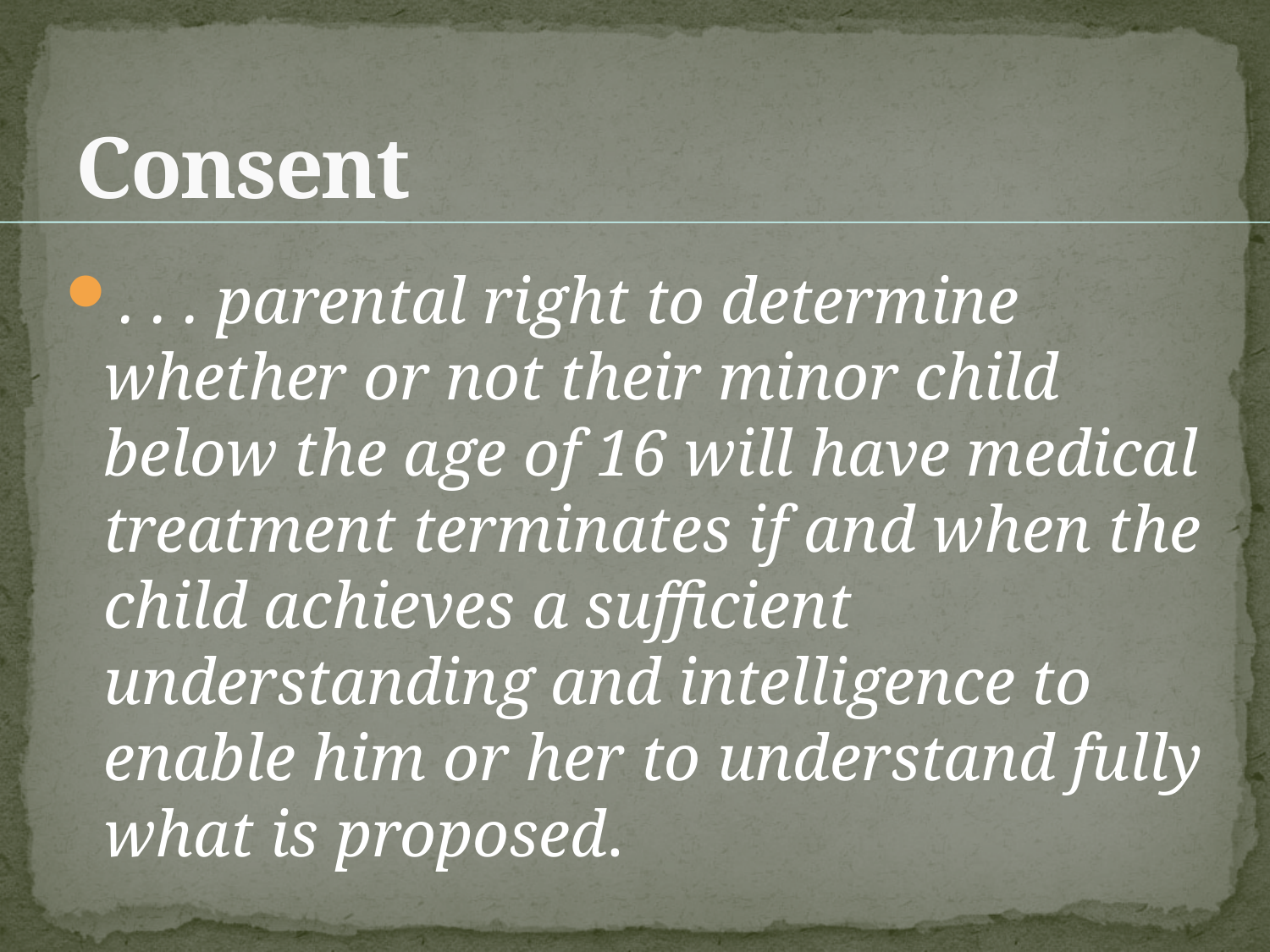

# Consent

. . . parental right to determine whether or not their minor child below the age of 16 will have medical treatment terminates if and when the child achieves a sufficient understanding and intelligence to enable him or her to understand fully what is proposed.